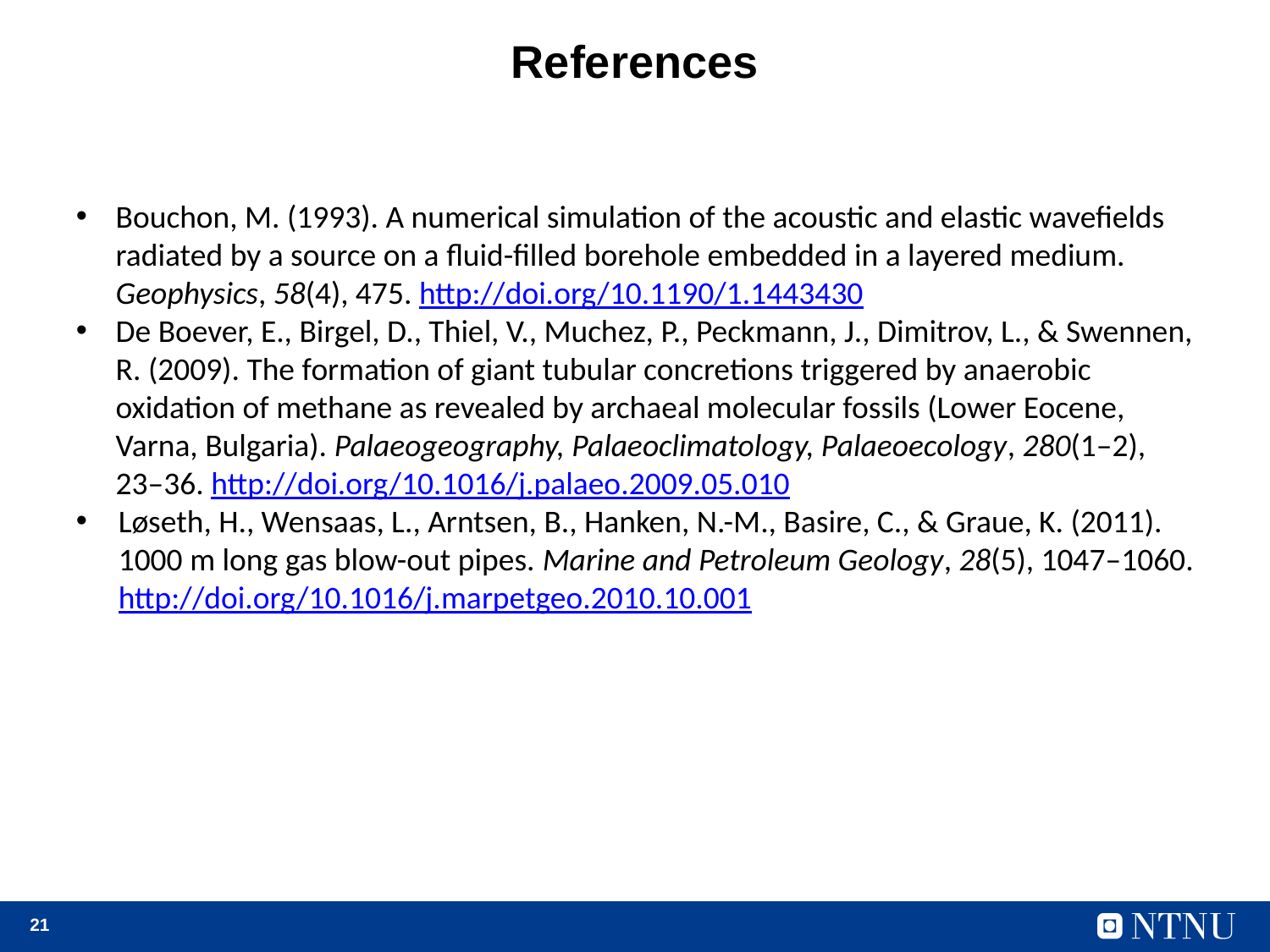

# References
Bouchon, M. (1993). A numerical simulation of the acoustic and elastic wavefields radiated by a source on a fluid-filled borehole embedded in a layered medium. Geophysics, 58(4), 475. http://doi.org/10.1190/1.1443430
De Boever, E., Birgel, D., Thiel, V., Muchez, P., Peckmann, J., Dimitrov, L., & Swennen, R. (2009). The formation of giant tubular concretions triggered by anaerobic oxidation of methane as revealed by archaeal molecular fossils (Lower Eocene, Varna, Bulgaria). Palaeogeography, Palaeoclimatology, Palaeoecology, 280(1–2), 23–36. http://doi.org/10.1016/j.palaeo.2009.05.010
Løseth, H., Wensaas, L., Arntsen, B., Hanken, N.-M., Basire, C., & Graue, K. (2011). 1000 m long gas blow-out pipes. Marine and Petroleum Geology, 28(5), 1047–1060. http://doi.org/10.1016/j.marpetgeo.2010.10.001